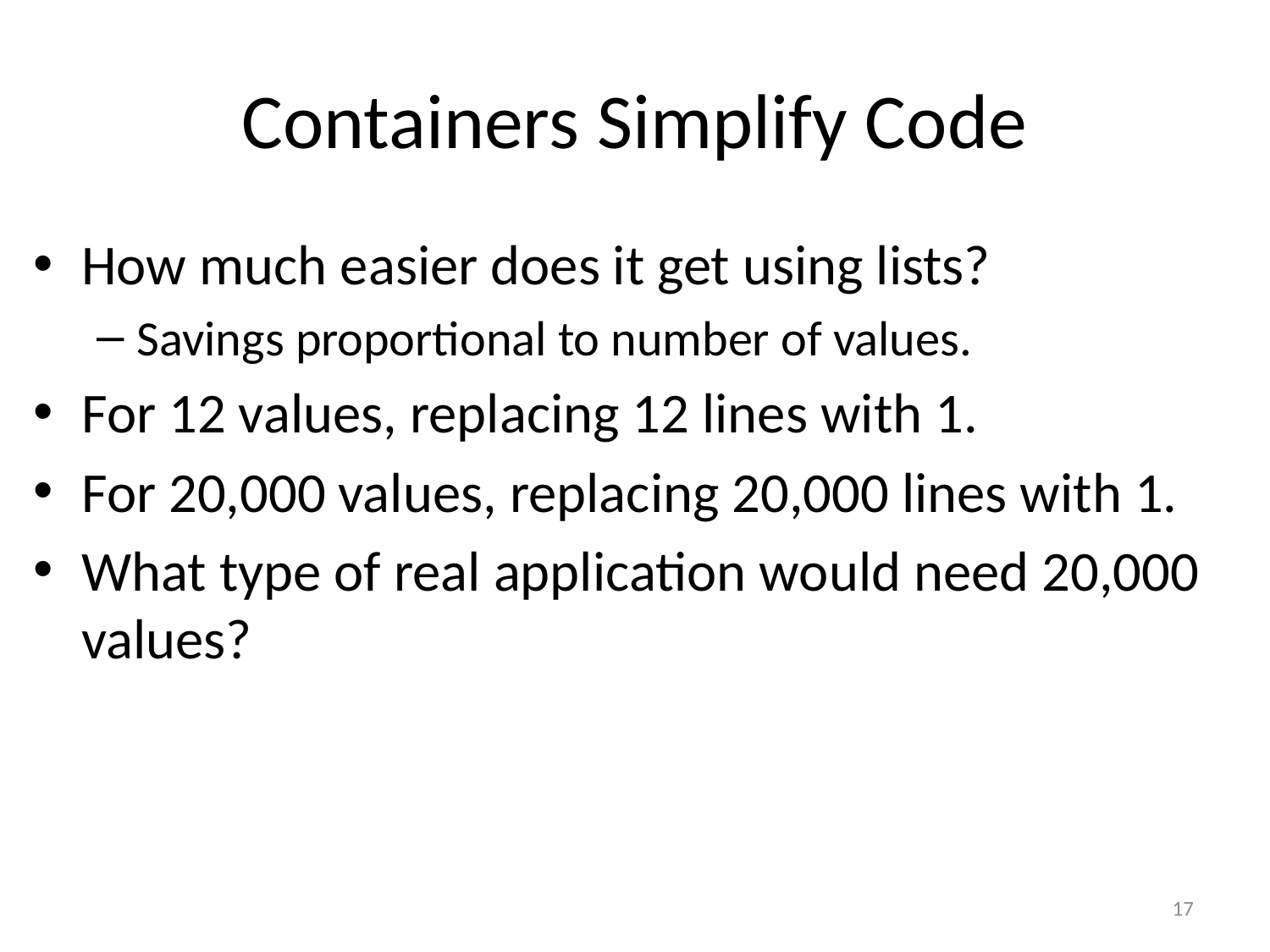

# Containers Simplify Code
How much easier does it get using lists?
Savings proportional to number of values.
For 12 values, replacing 12 lines with 1.
For 20,000 values, replacing 20,000 lines with 1.
What type of real application would need 20,000 values?
17